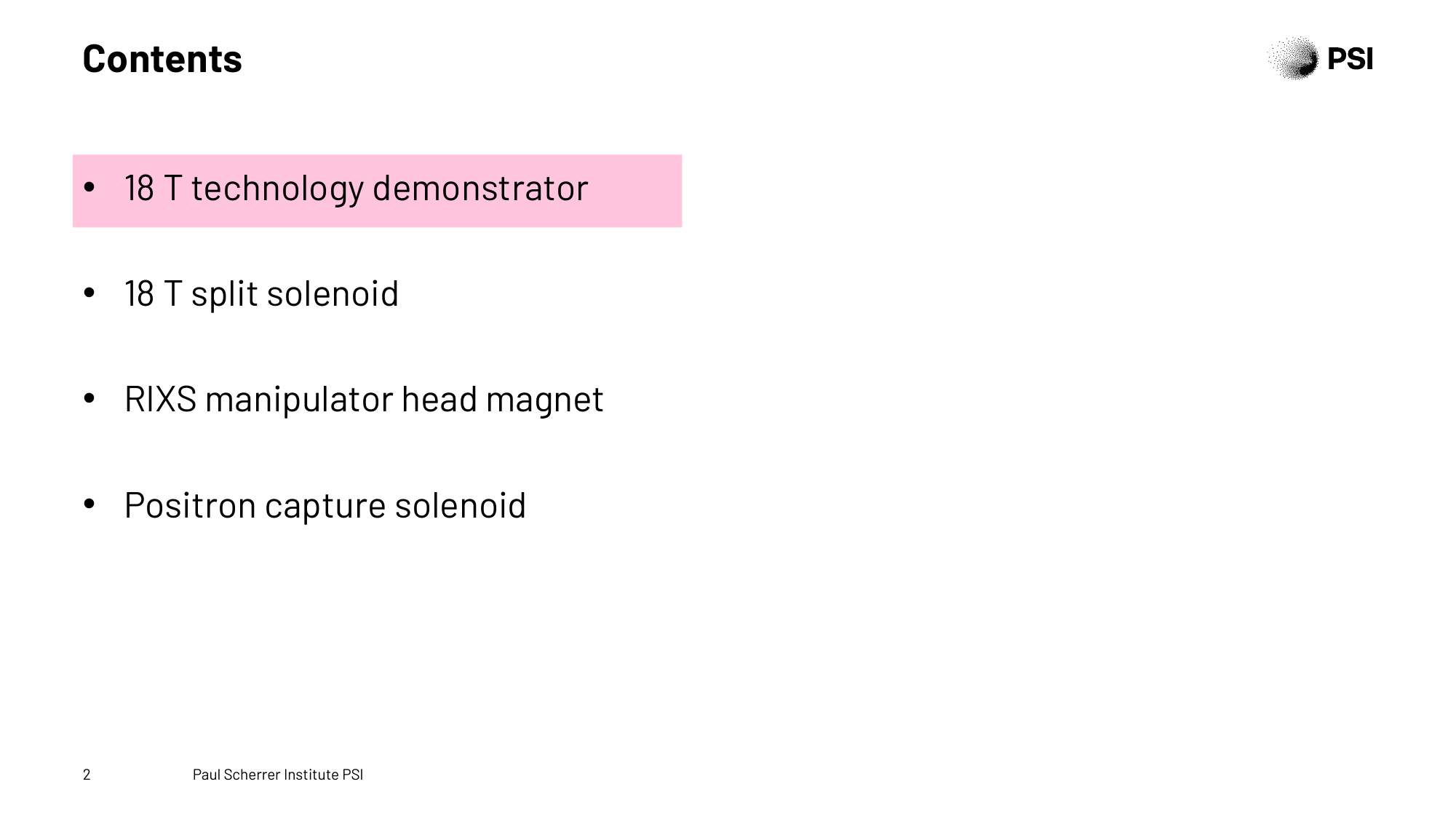

# Contents

18 T technology demonstrator

18 T split solenoid

RIXS manipulator head magnet

Positron capture solenoid

2
Paul Scherrer Institute PSI